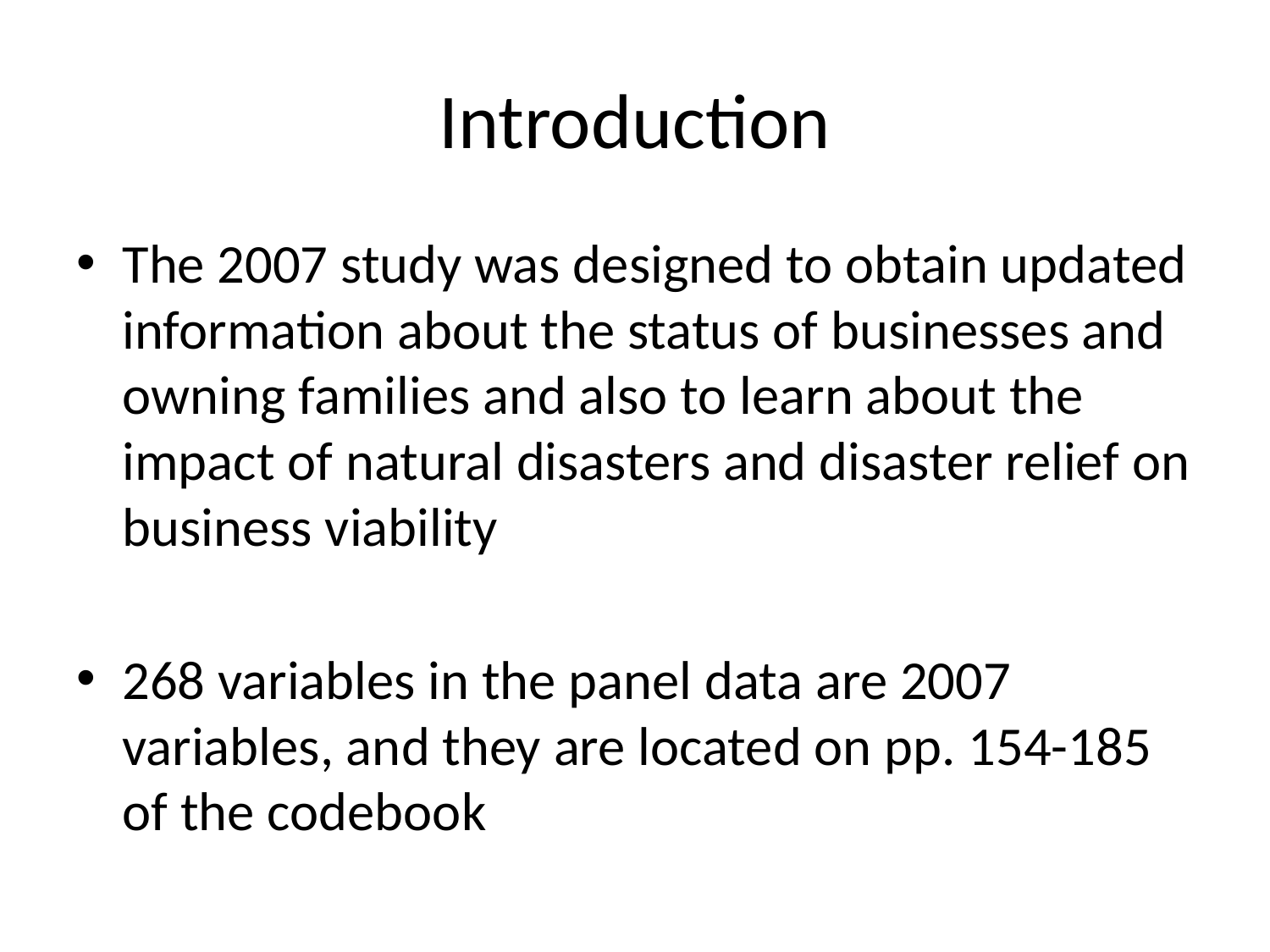

# Introduction
The 2007 study was designed to obtain updated information about the status of businesses and owning families and also to learn about the impact of natural disasters and disaster relief on business viability

268 variables in the panel data are 2007 variables, and they are located on pp. 154-185 of the codebook